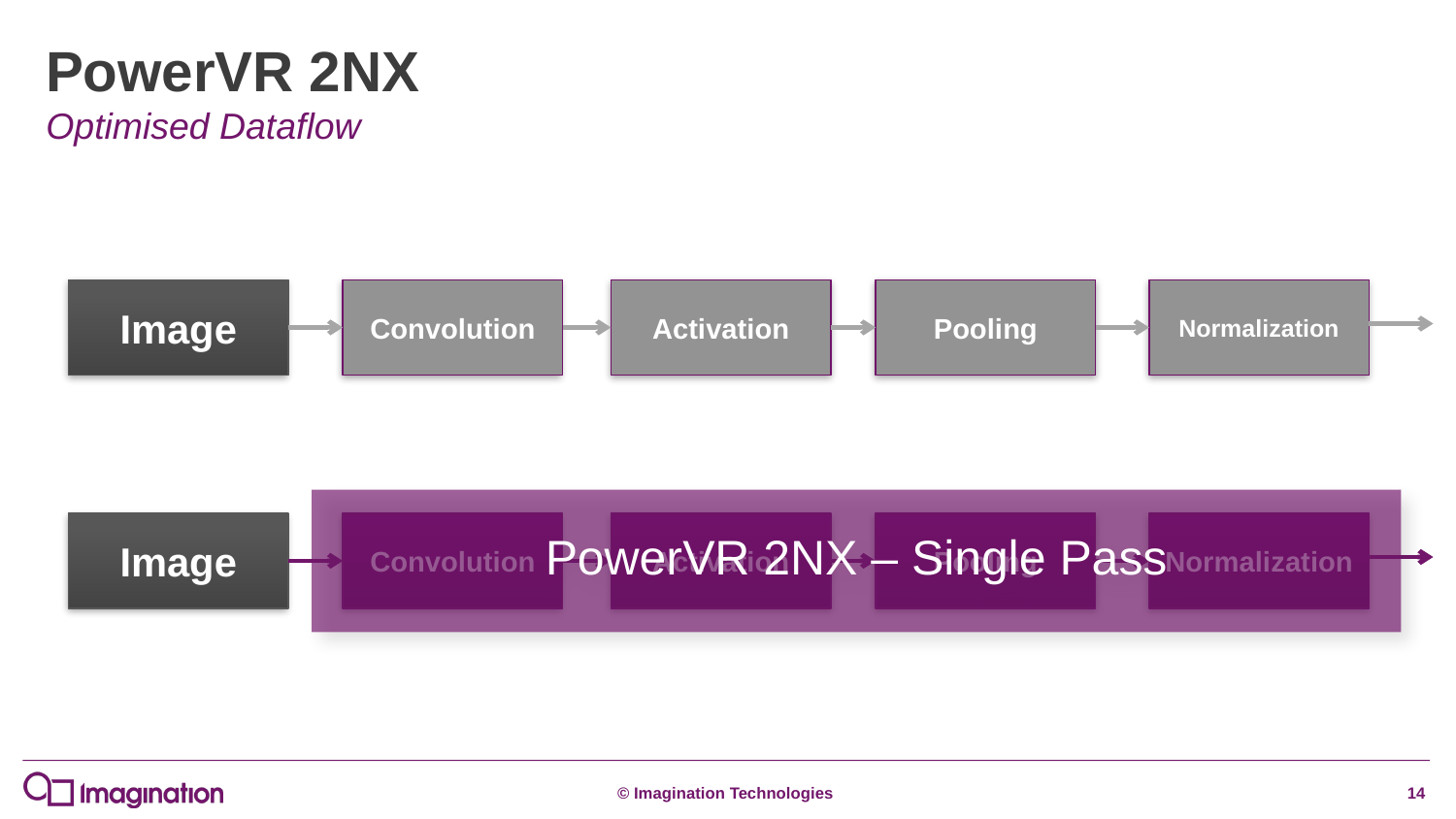

# PowerVR 2NX
Optimised Dataflow
Image
Convolution
Activation
Pooling
Normalization
PowerVR 2NX – Single Pass
Image
Convolution
Activation
Pooling
Normalization